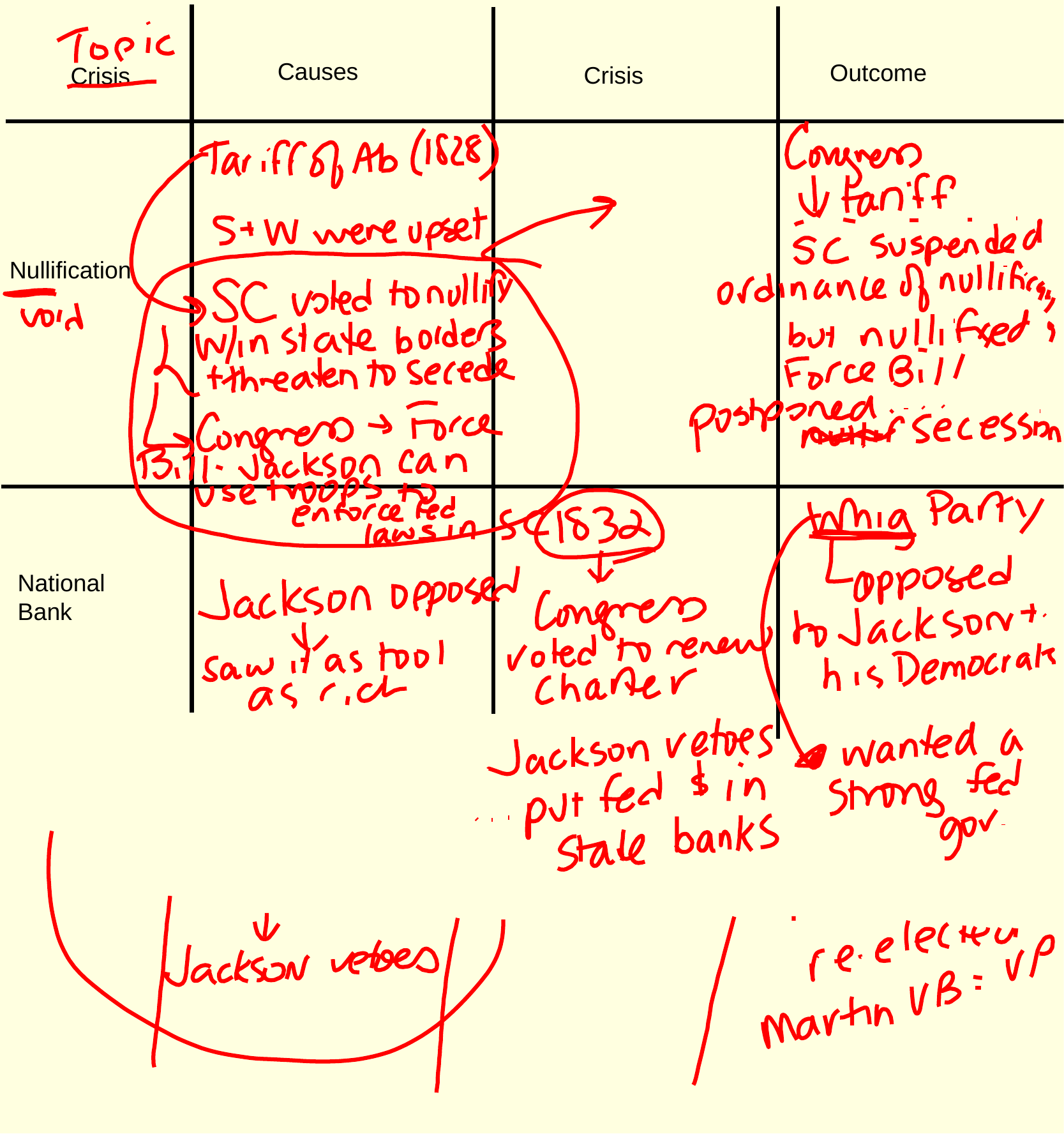

Causes
Outcome
Crisis
Crisis

Nullification

National
Bank